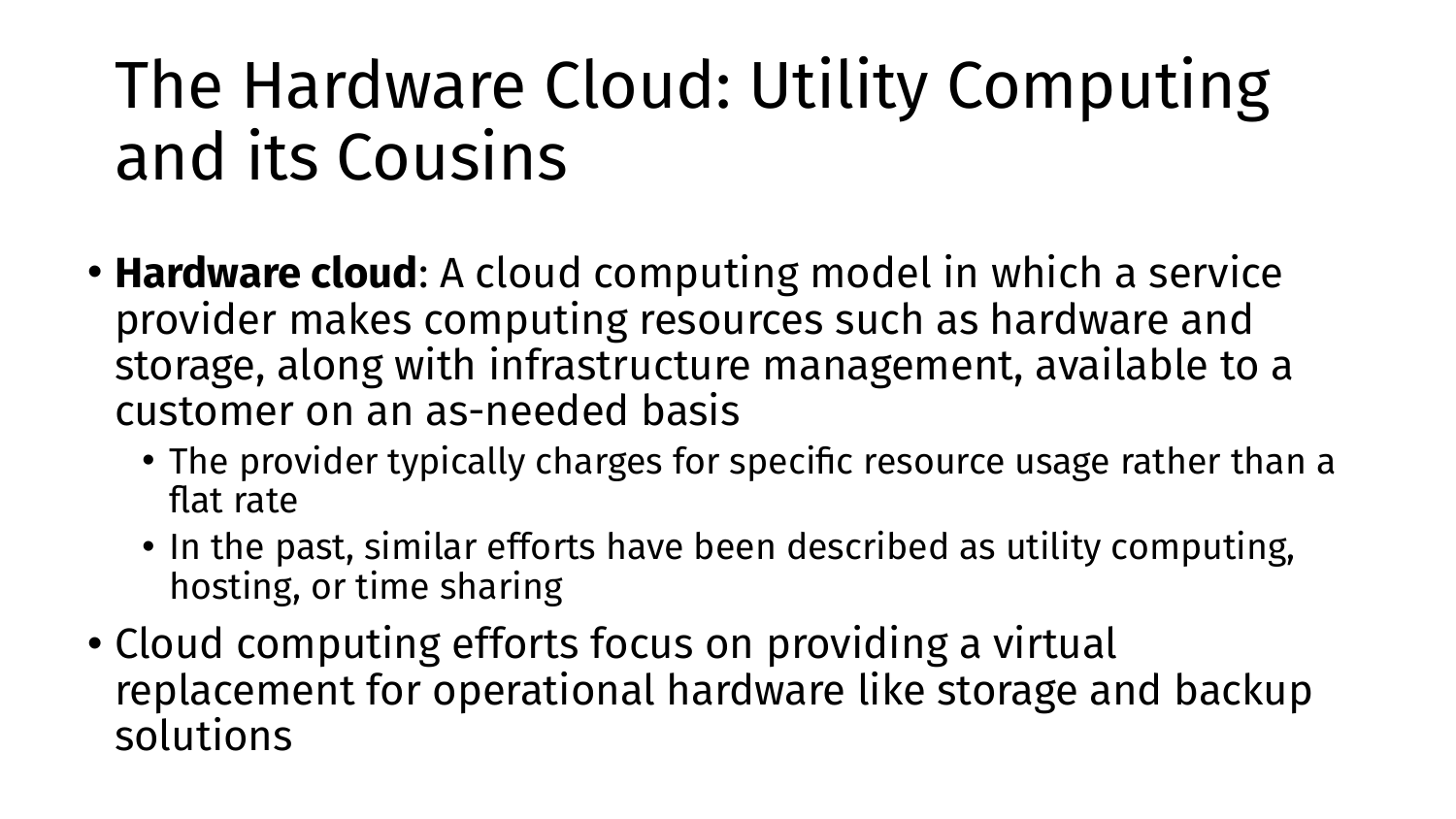

# The Hardware Cloud: Utility Computing and its Cousins
Hardware cloud: A cloud computing model in which a service provider makes computing resources such as hardware and storage, along with infrastructure management, available to a customer on an as-needed basis
The provider typically charges for specific resource usage rather than a flat rate
In the past, similar efforts have been described as utility computing, hosting, or time sharing
Cloud computing efforts focus on providing a virtual replacement for operational hardware like storage and backup solutions

10-33